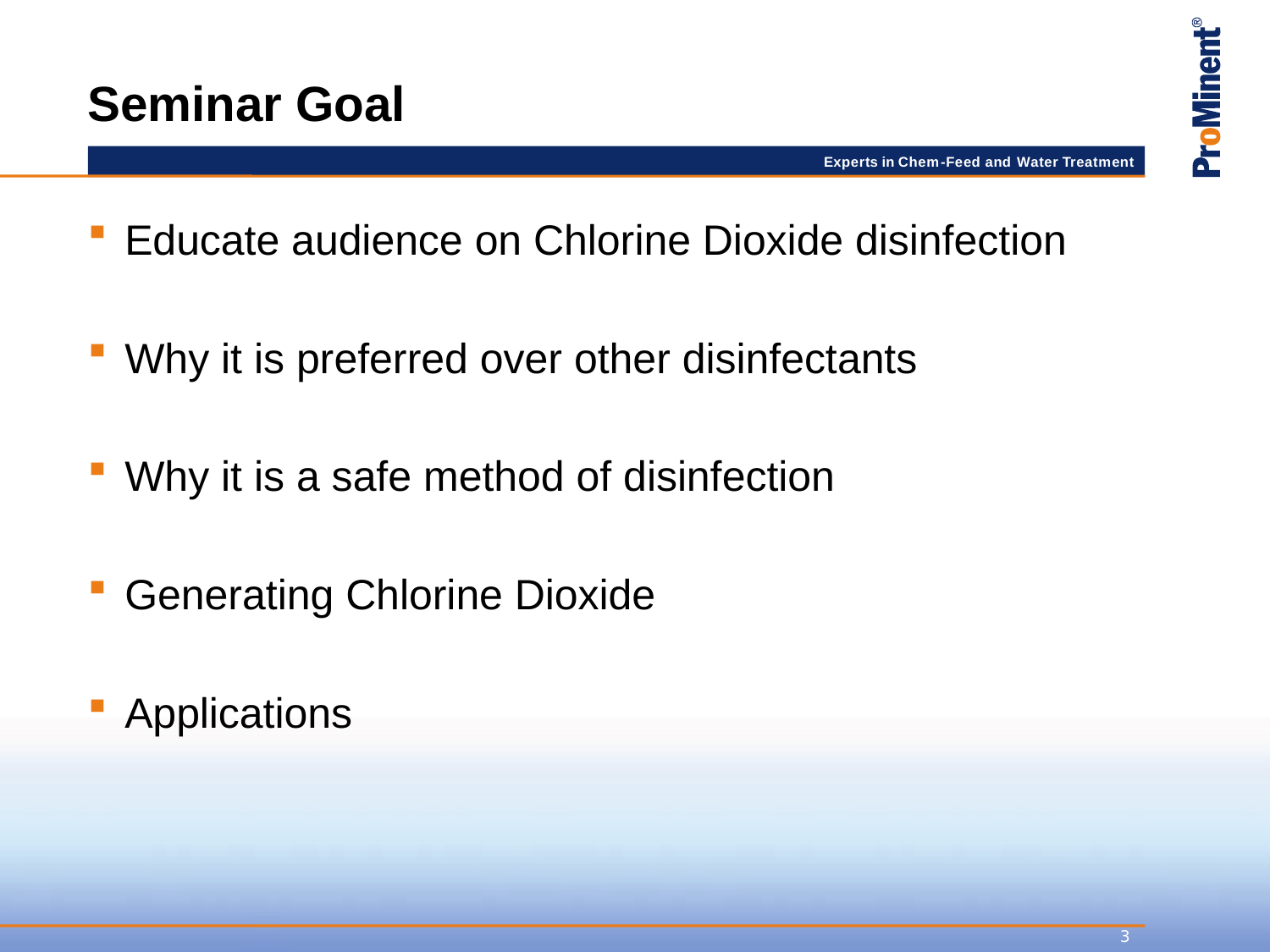

# Seminar Goal
Educate audience on Chlorine Dioxide disinfection

Why it is preferred over other disinfectants

Why it is a safe method of disinfection

Generating Chlorine Dioxide

Applications
3